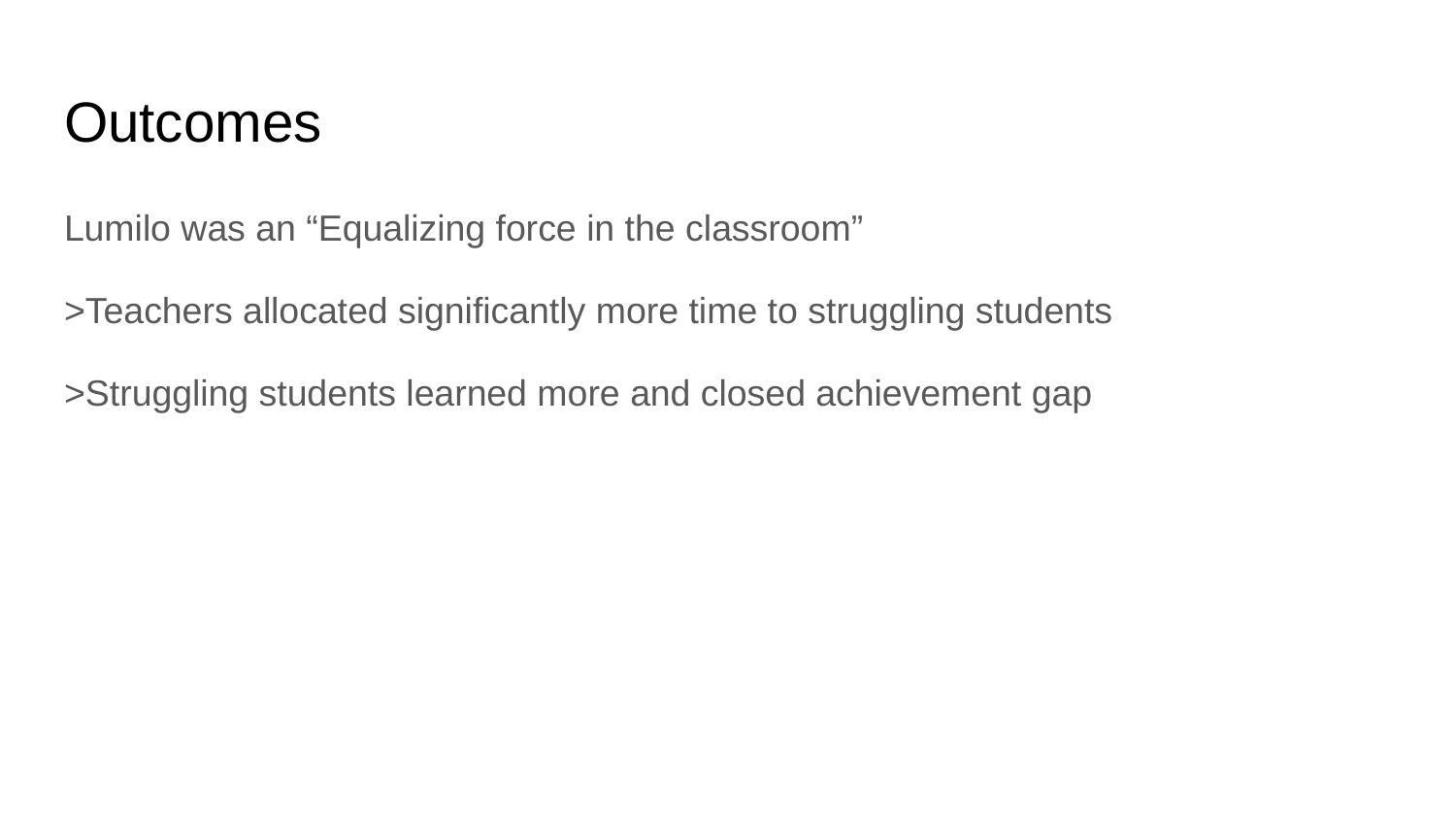

# Outcomes
Lumilo was an “Equalizing force in the classroom”
>Teachers allocated significantly more time to struggling students
>Struggling students learned more and closed achievement gap